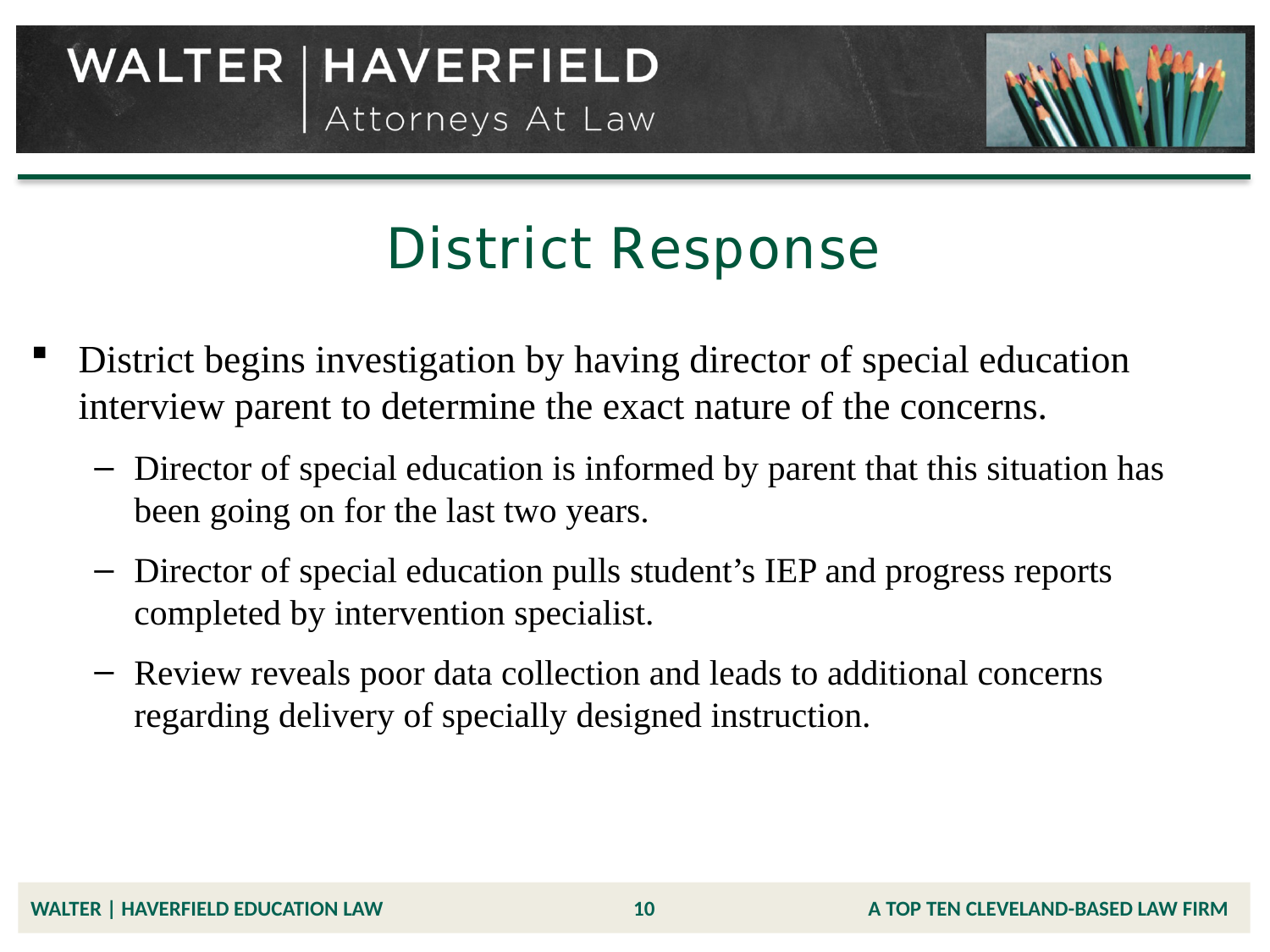

# District Response
District begins investigation by having director of special education interview parent to determine the exact nature of the concerns.
Director of special education is informed by parent that this situation has been going on for the last two years.
Director of special education pulls student’s IEP and progress reports completed by intervention specialist.
Review reveals poor data collection and leads to additional concerns regarding delivery of specially designed instruction.